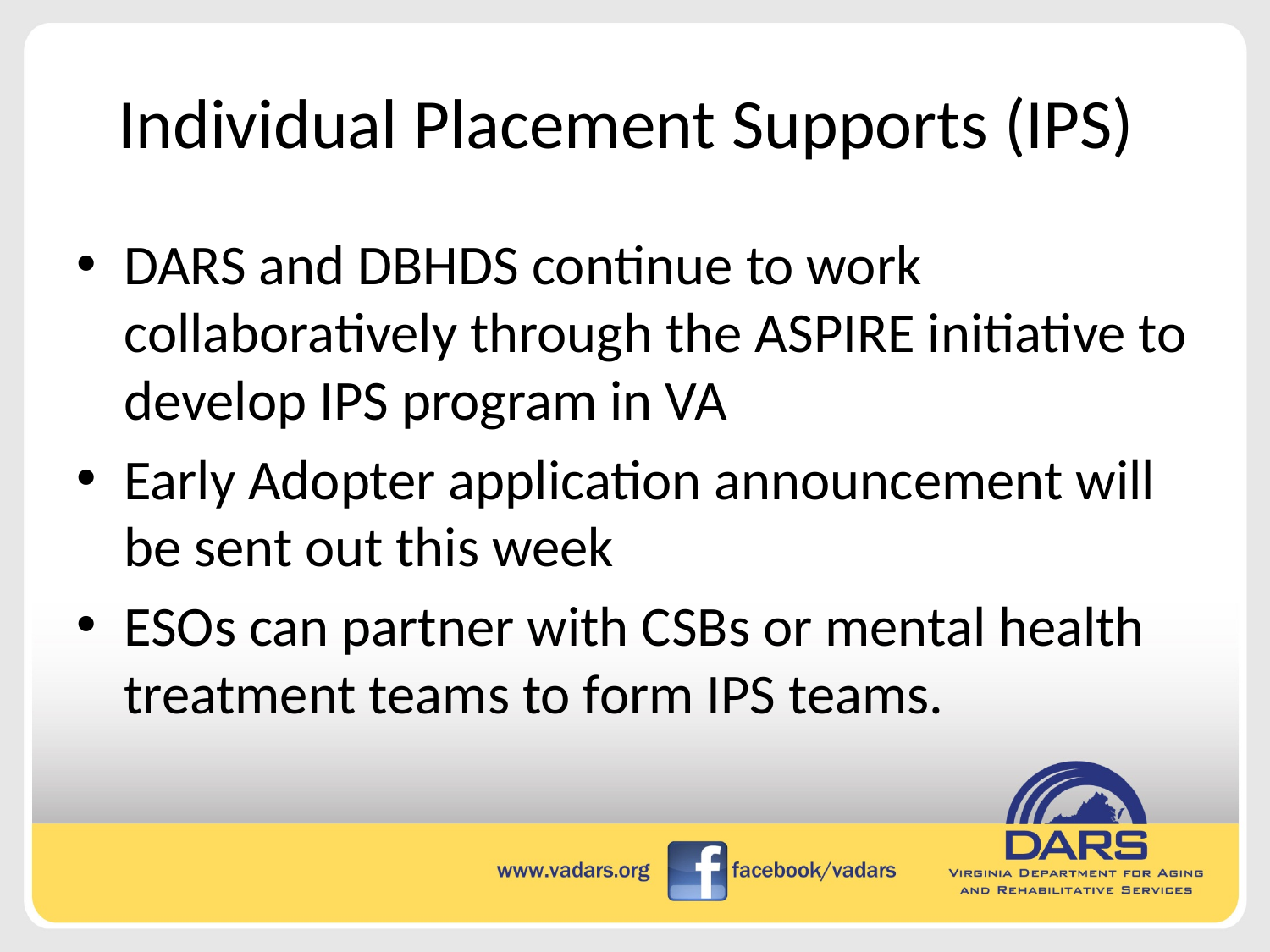

# Individual Placement Supports (IPS)
DARS and DBHDS continue to work collaboratively through the ASPIRE initiative to develop IPS program in VA
Early Adopter application announcement will be sent out this week
ESOs can partner with CSBs or mental health treatment teams to form IPS teams.